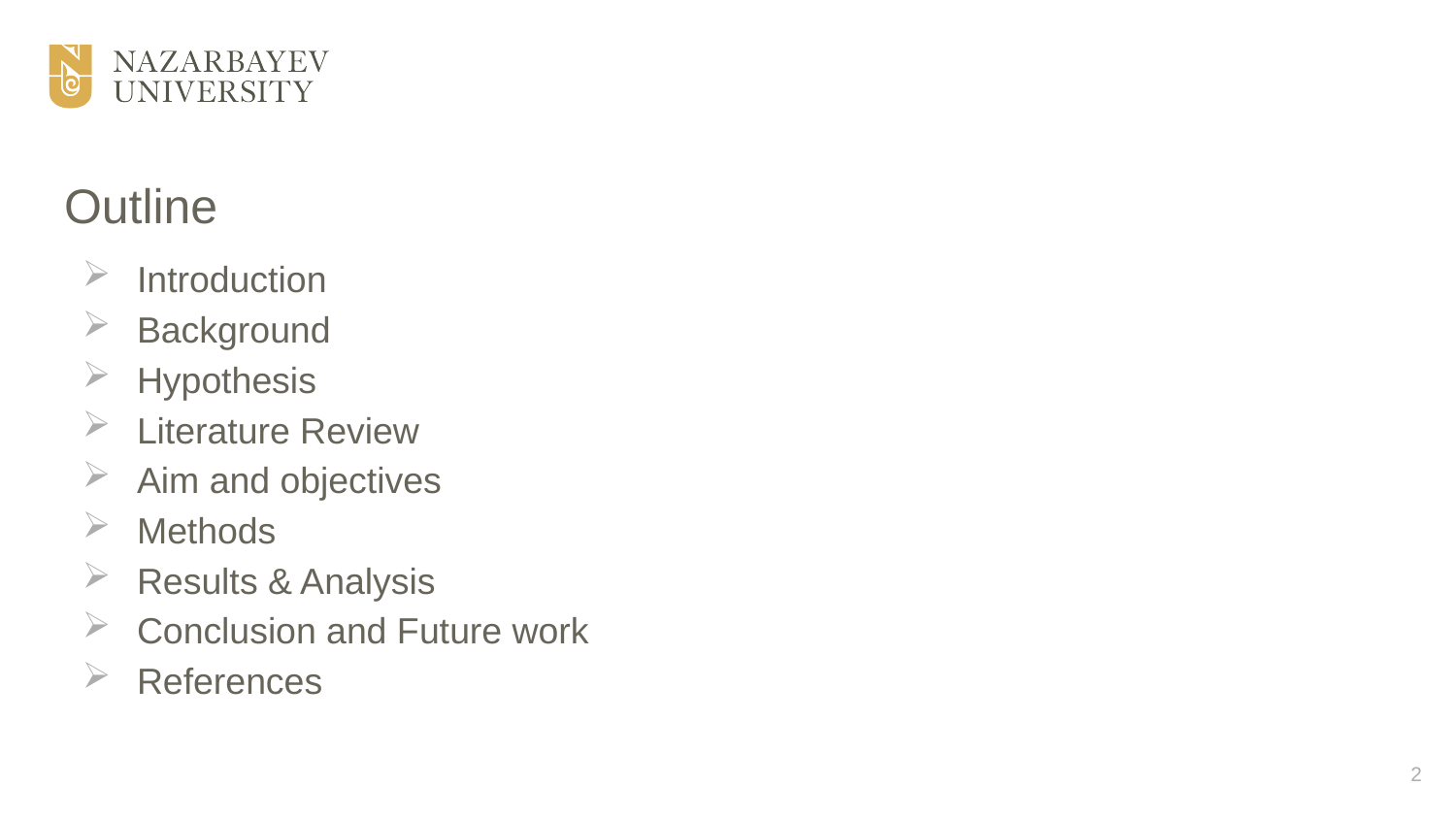

# Outline
Introduction
Background
Hypothesis
Literature Review
Aim and objectives
Methods
Results & Analysis
Conclusion and Future work
References

2